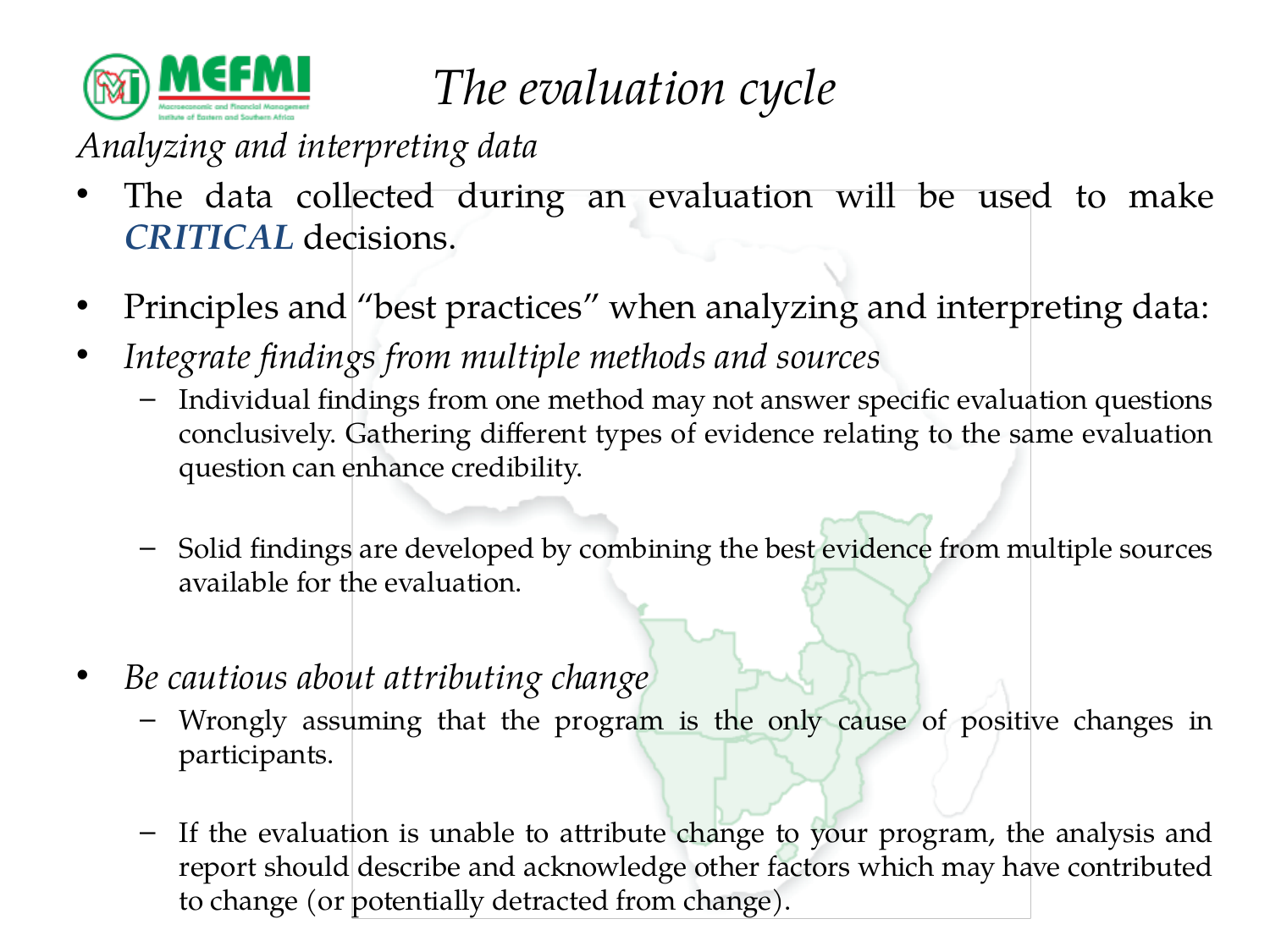

# The evaluation cycle
Analyzing and interpreting data
The data collected during an evaluation will be used to make CRITICAL decisions.

Principles and “best practices” when analyzing and interpreting data:
Integrate findings from multiple methods and sources
Individual findings from one method may not answer specific evaluation questions conclusively. Gathering different types of evidence relating to the same evaluation question can enhance credibility.

Solid findings are developed by combining the best evidence from multiple sources available for the evaluation.

Be cautious about attributing change
Wrongly assuming that the program is the only cause of positive changes in participants.

If the evaluation is unable to attribute change to your program, the analysis and report should describe and acknowledge other factors which may have contributed to change (or potentially detracted from change).